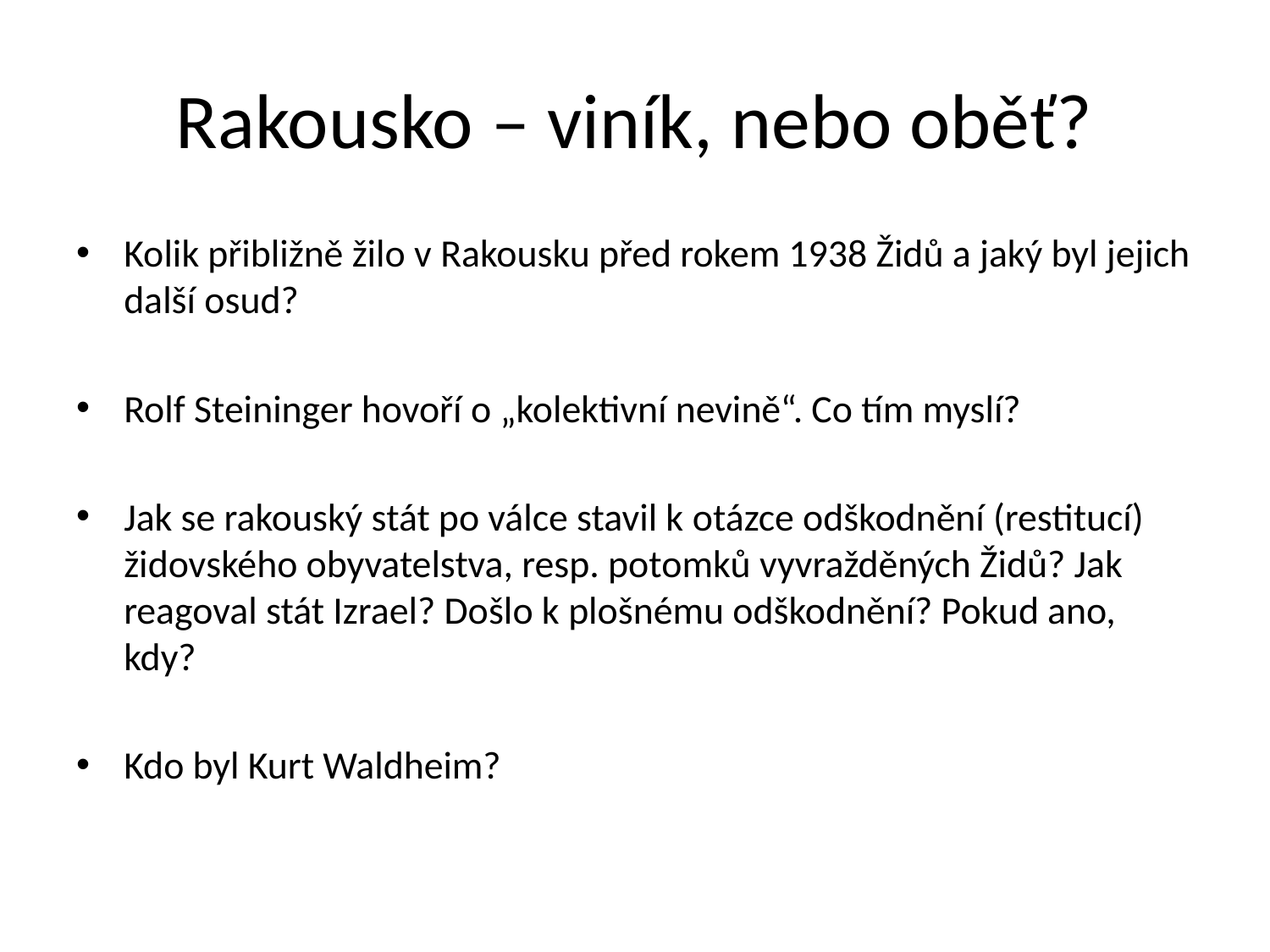

# Rakousko – viník, nebo oběť?
Kolik přibližně žilo v Rakousku před rokem 1938 Židů a jaký byl jejich další osud?

Rolf Steininger hovoří o „kolektivní nevině“. Co tím myslí?

Jak se rakouský stát po válce stavil k otázce odškodnění (restitucí) židovského obyvatelstva, resp. potomků vyvražděných Židů? Jak reagoval stát Izrael? Došlo k plošnému odškodnění? Pokud ano, kdy?

Kdo byl Kurt Waldheim?